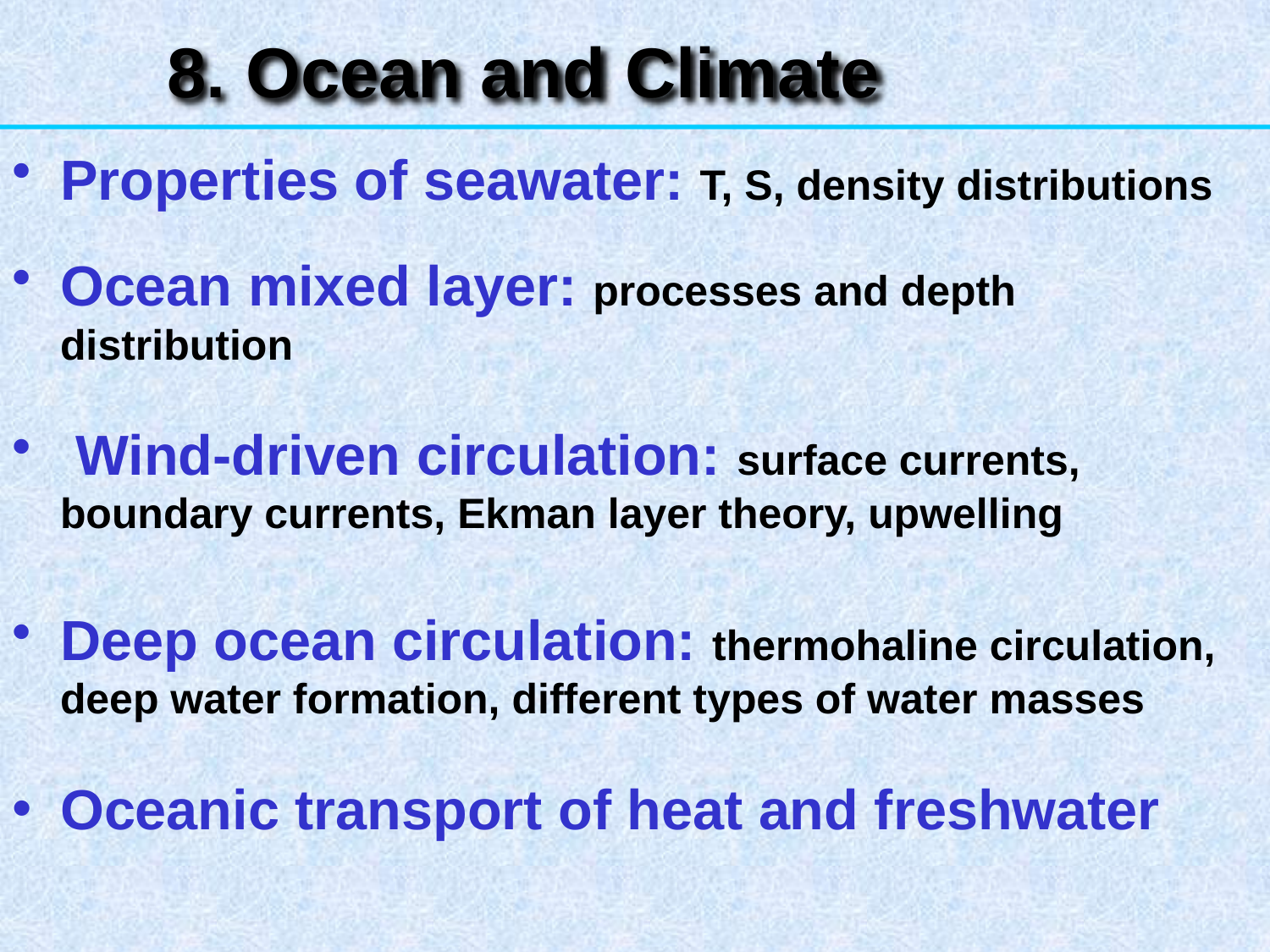

8. Ocean and Climate

Properties of seawater: T, S, density distributions

Ocean mixed layer: processes and depth distribution

 Wind-driven circulation: surface currents, boundary currents, Ekman layer theory, upwelling

Deep ocean circulation: thermohaline circulation, deep water formation, different types of water masses

Oceanic transport of heat and freshwater

66